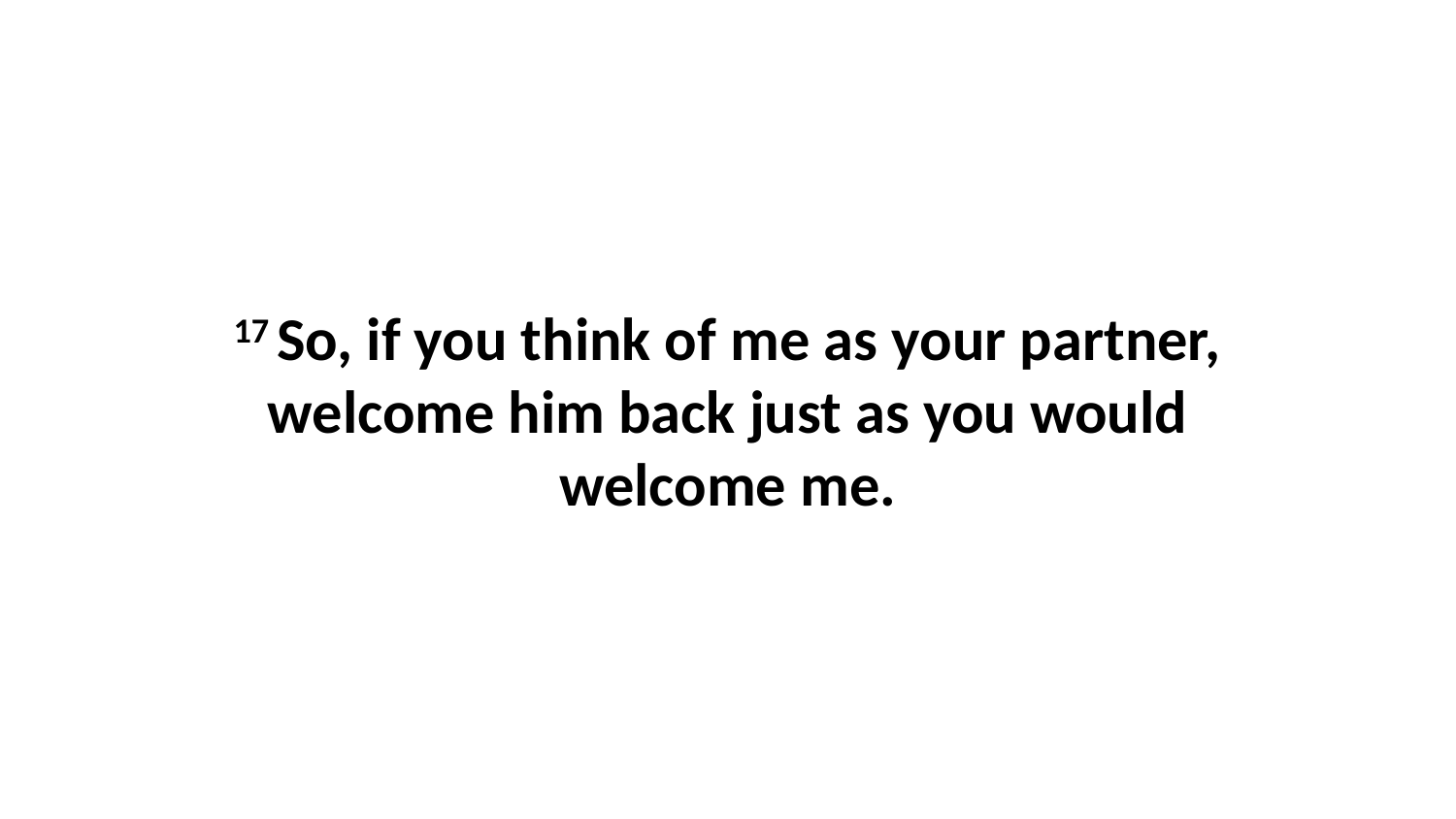

17 So, if you think of me as your partner, welcome him back just as you would welcome me.